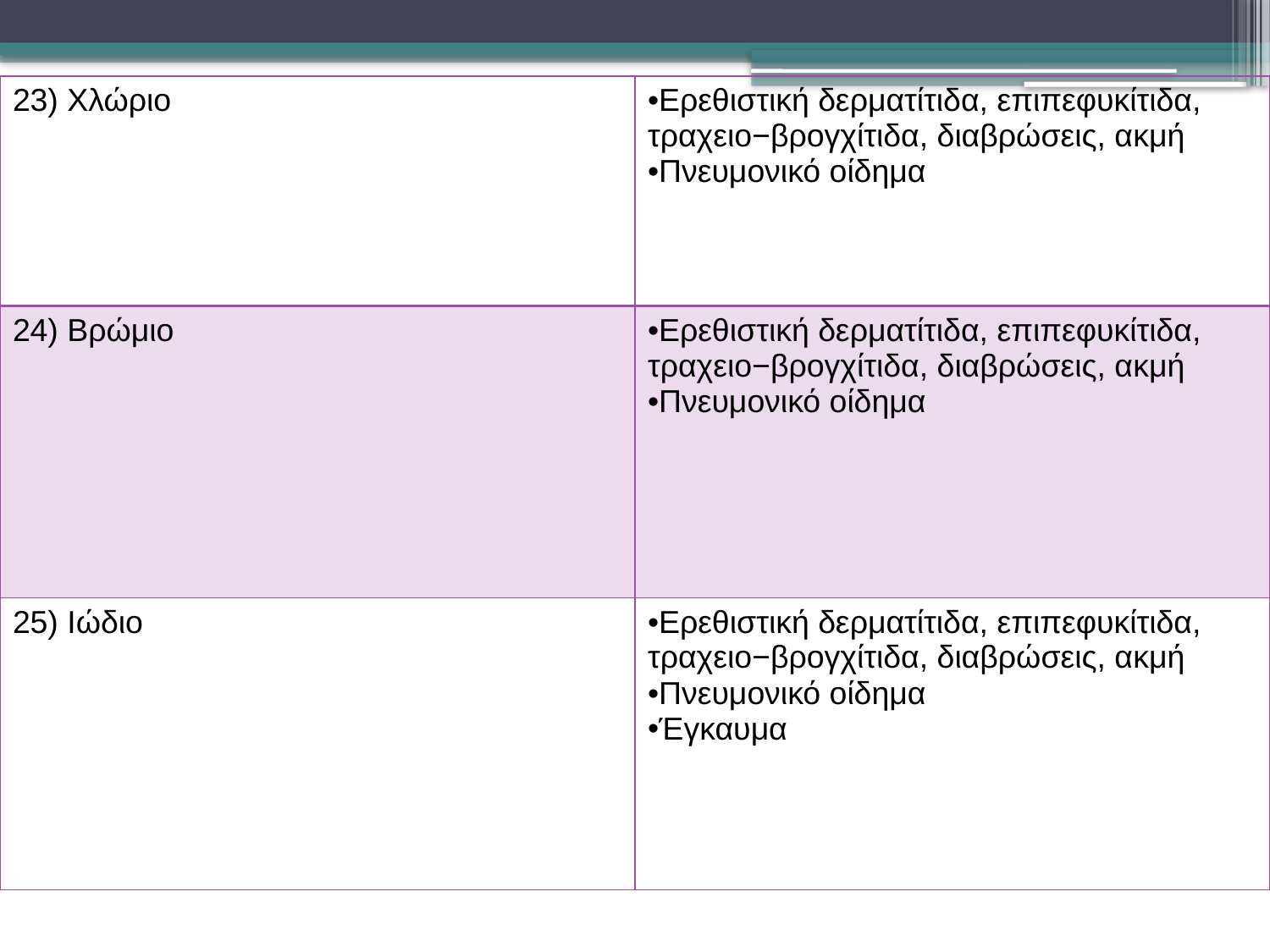

| 23) Χλώριο | Ερεθιστική δερματίτιδα, επιπεφυκίτιδα, τραχειο−βρογχίτιδα, διαβρώσεις, ακμή Πνευμονικό οίδημα |
| --- | --- |
| 24) Βρώμιο | Ερεθιστική δερματίτιδα, επιπεφυκίτιδα, τραχειο−βρογχίτιδα, διαβρώσεις, ακμή Πνευμονικό οίδημα |
| 25) Ιώδιο | Ερεθιστική δερματίτιδα, επιπεφυκίτιδα, τραχειο−βρογχίτιδα, διαβρώσεις, ακμή Πνευμονικό οίδημα Έγκαυμα |